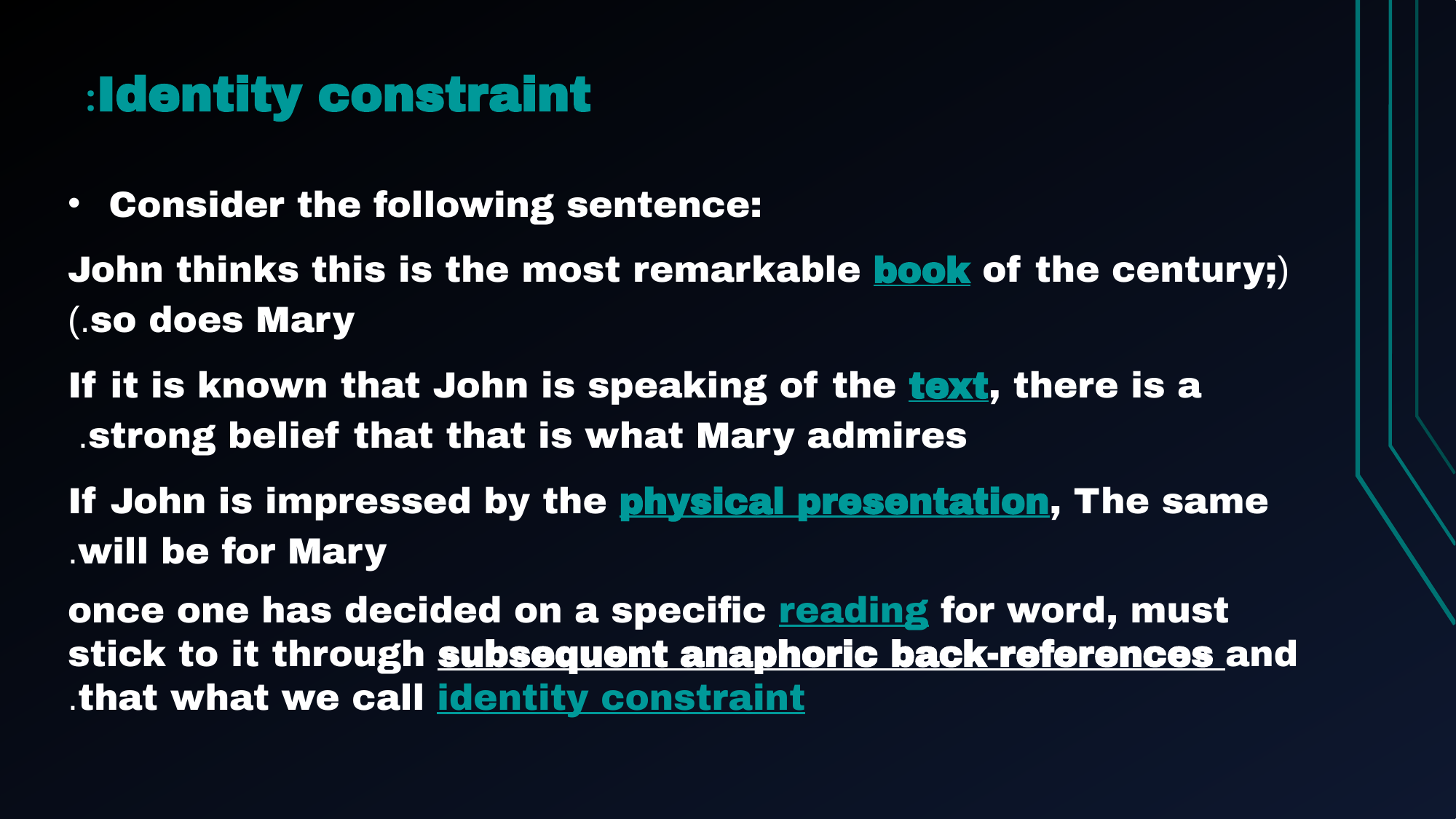

Identity constraint:

Consider the following sentence:
(John thinks this is the most remarkable book of the century; so does Mary.)
If it is known that John is speaking of the text, there is a strong belief that that is what Mary admires.
If John is impressed by the physical presentation, The same will be for Mary.
once one has decided on a specific reading for word, must stick to it through subsequent anaphoric back-references and that what we call identity constraint.